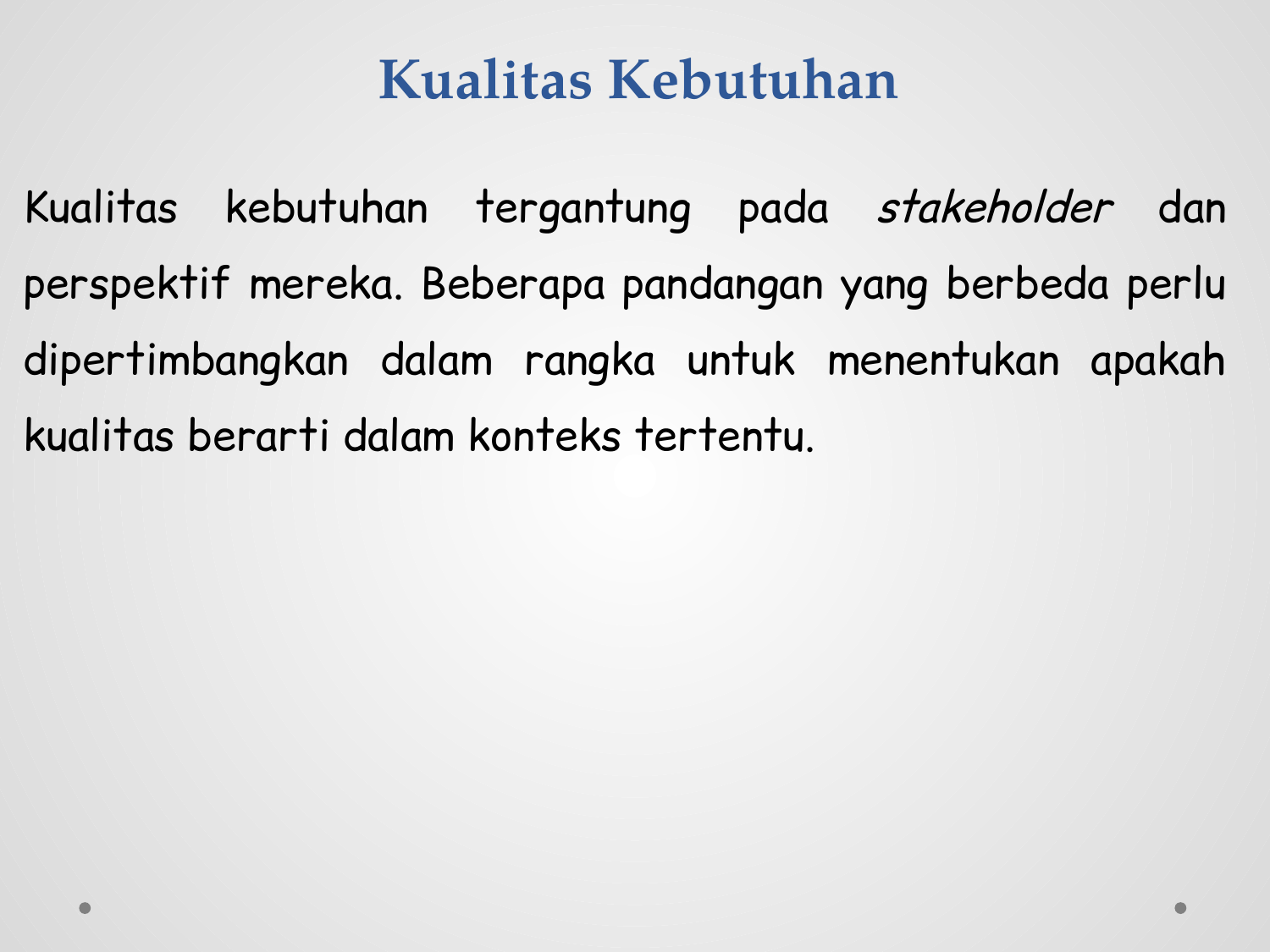

# Kualitas Kebutuhan
Kualitas kebutuhan tergantung pada stakeholder dan perspektif mereka. Beberapa pandangan yang berbeda perlu dipertimbangkan dalam rangka untuk menentukan apakah kualitas berarti dalam konteks tertentu.